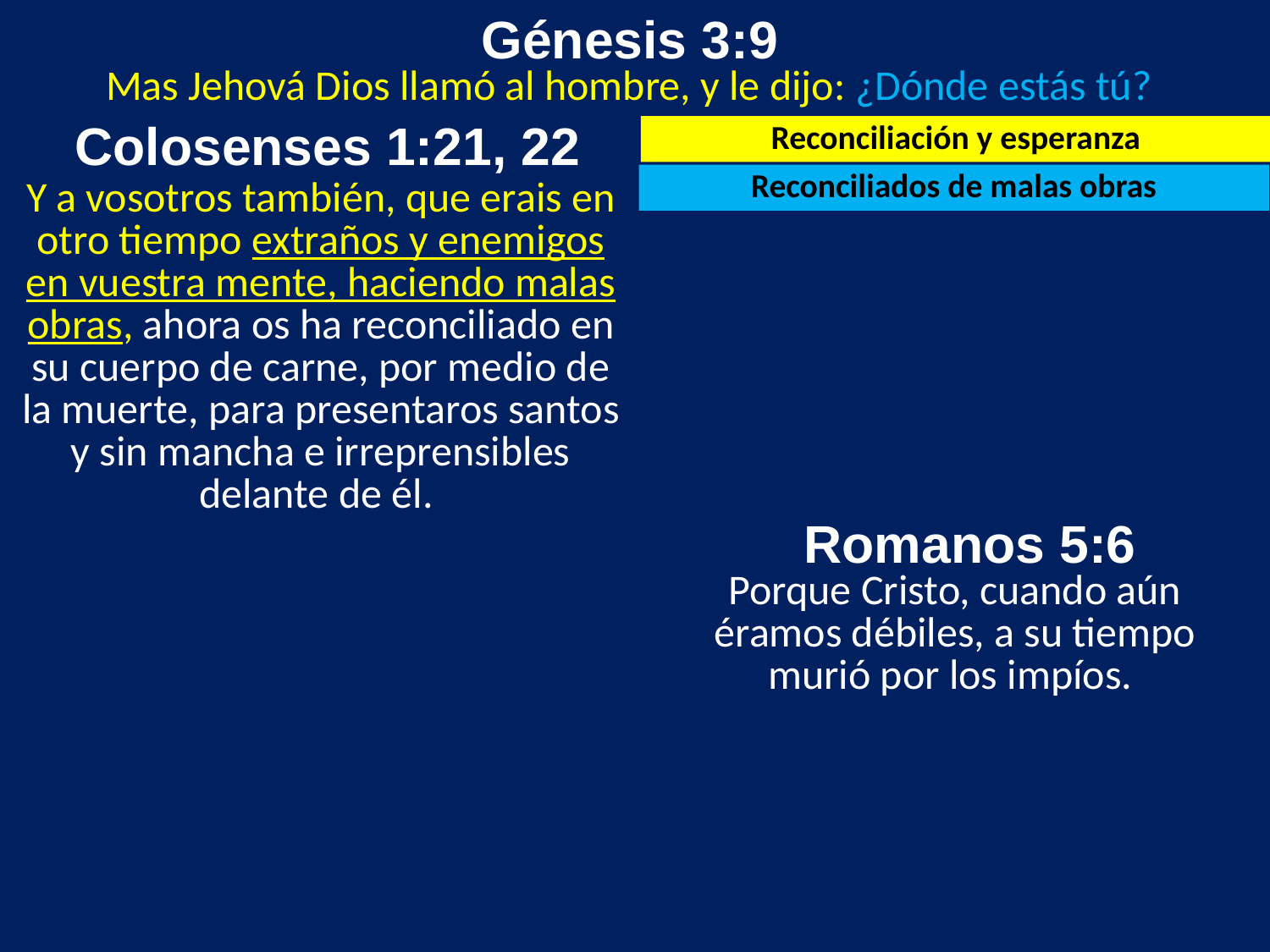

Génesis 3:9
Mas Jehová Dios llamó al hombre, y le dijo: ¿Dónde estás tú?
Colosenses 1:21, 22
Reconciliación y esperanza
Reconciliados de malas obras
Y a vosotros también, que erais en otro tiempo extraños y enemigos en vuestra mente, haciendo malas obras, ahora os ha reconciliado en su cuerpo de carne, por medio de la muerte, para presentaros santos y sin mancha e irreprensibles delante de él.
Romanos 5:6
Porque Cristo, cuando aún éramos débiles, a su tiempo murió por los impíos.